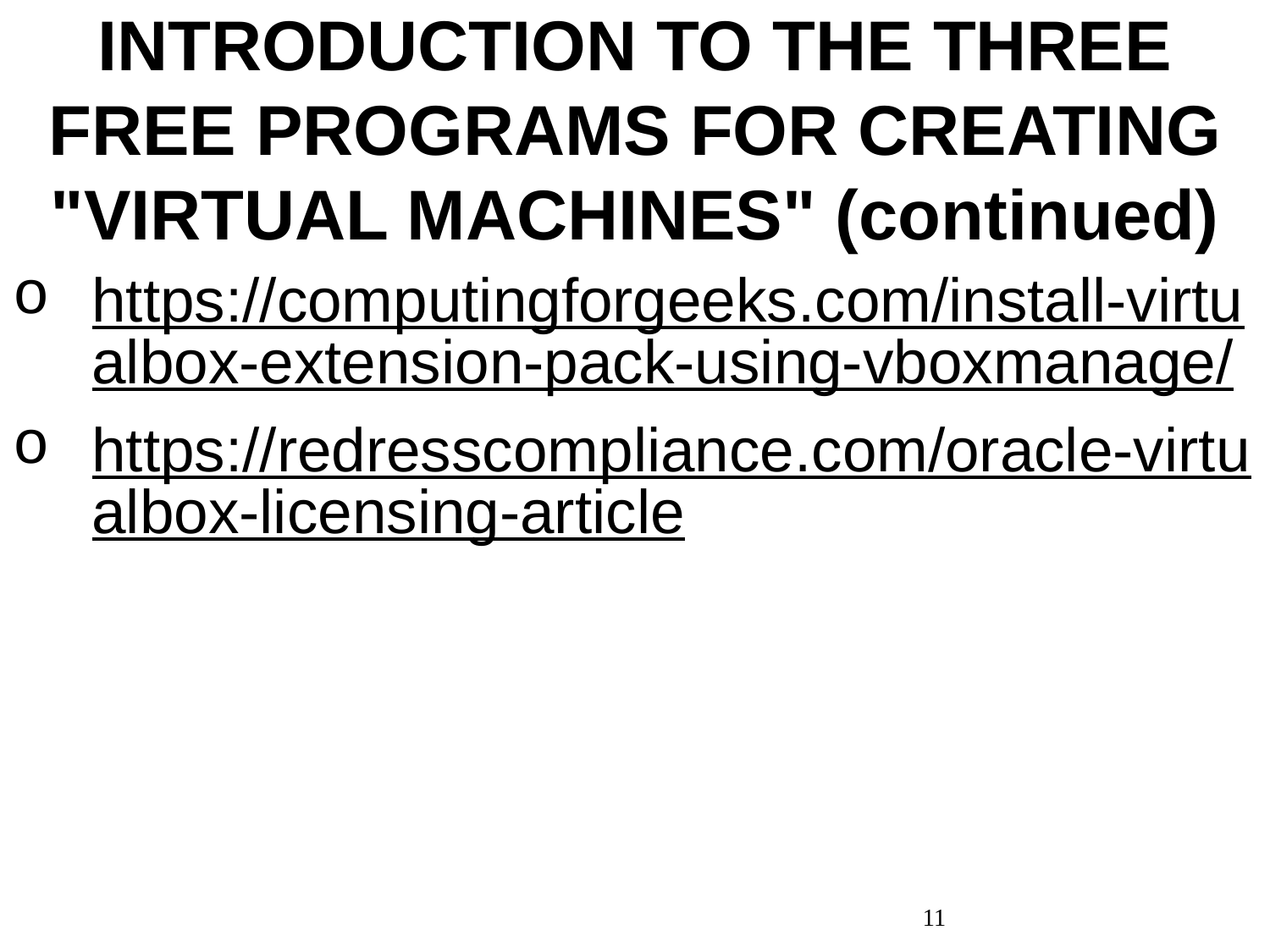

INTRODUCTION TO THE THREE FREE PROGRAMS FOR CREATING "VIRTUAL MACHINES" (continued)
https://computingforgeeks.com/install-virtualbox-extension-pack-using-vboxmanage/
https://redresscompliance.com/oracle-virtualbox-licensing-article

11